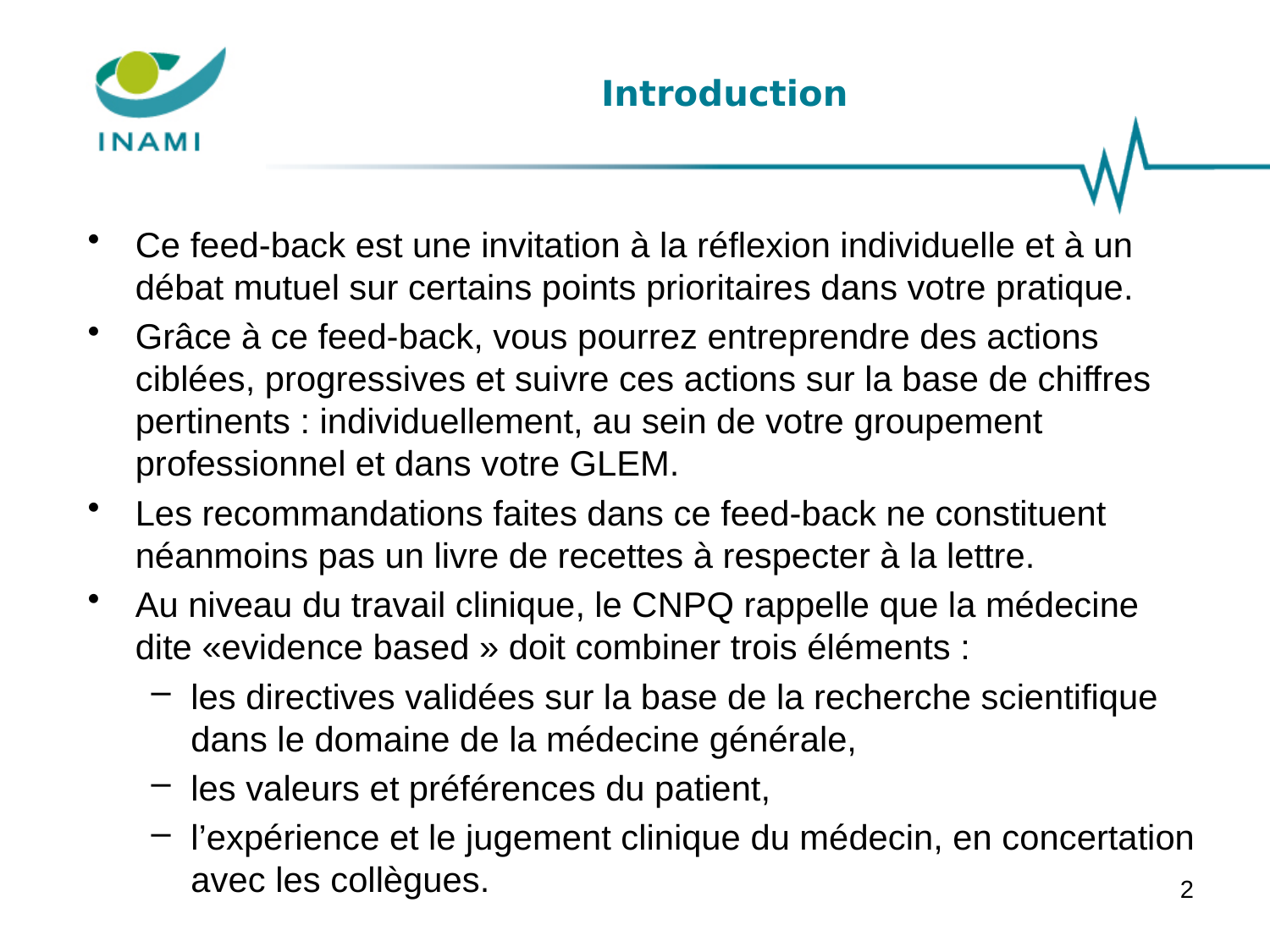

# Introduction
Ce feed-back est une invitation à la réflexion individuelle et à un débat mutuel sur certains points prioritaires dans votre pratique.
Grâce à ce feed-back, vous pourrez entreprendre des actions ciblées, progressives et suivre ces actions sur la base de chiffres pertinents : individuellement, au sein de votre groupement professionnel et dans votre GLEM.
Les recommandations faites dans ce feed-back ne constituent néanmoins pas un livre de recettes à respecter à la lettre.
Au niveau du travail clinique, le CNPQ rappelle que la médecine dite «evidence based » doit combiner trois éléments :
les directives validées sur la base de la recherche scientifique dans le domaine de la médecine générale,
les valeurs et préférences du patient,
l’expérience et le jugement clinique du médecin, en concertation avec les collègues.

2